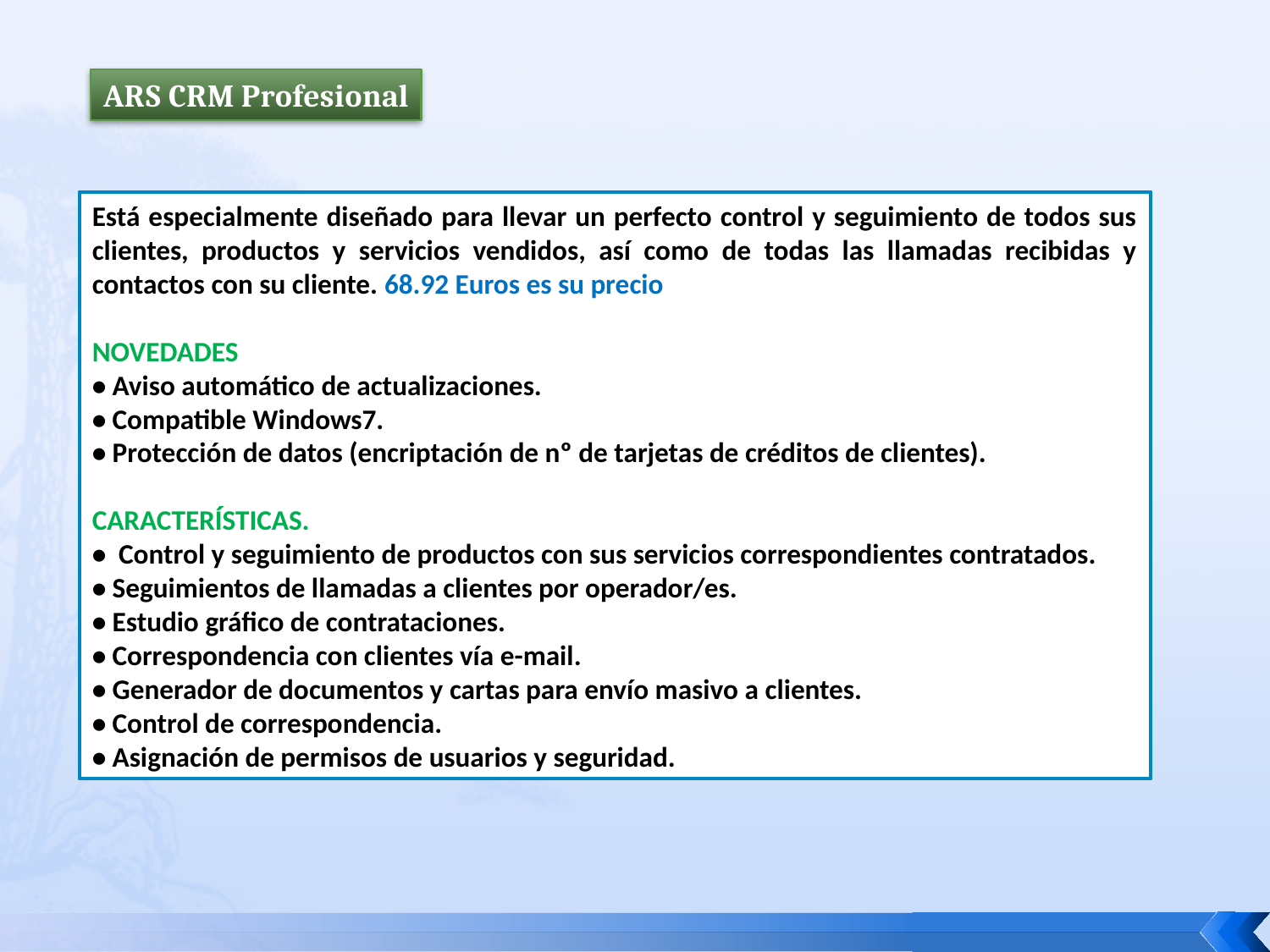

ARS CRM Profesional
Está especialmente diseñado para llevar un perfecto control y seguimiento de todos sus clientes, productos y servicios vendidos, así como de todas las llamadas recibidas y contactos con su cliente. 68.92 Euros es su precio

NOVEDADES
• Aviso automático de actualizaciones.
• Compatible Windows7.
• Protección de datos (encriptación de nº de tarjetas de créditos de clientes).

CARACTERÍSTICAS.
•  Control y seguimiento de productos con sus servicios correspondientes contratados.
• Seguimientos de llamadas a clientes por operador/es.
• Estudio gráfico de contrataciones.
• Correspondencia con clientes vía e-mail.
• Generador de documentos y cartas para envío masivo a clientes.
• Control de correspondencia.
• Asignación de permisos de usuarios y seguridad.